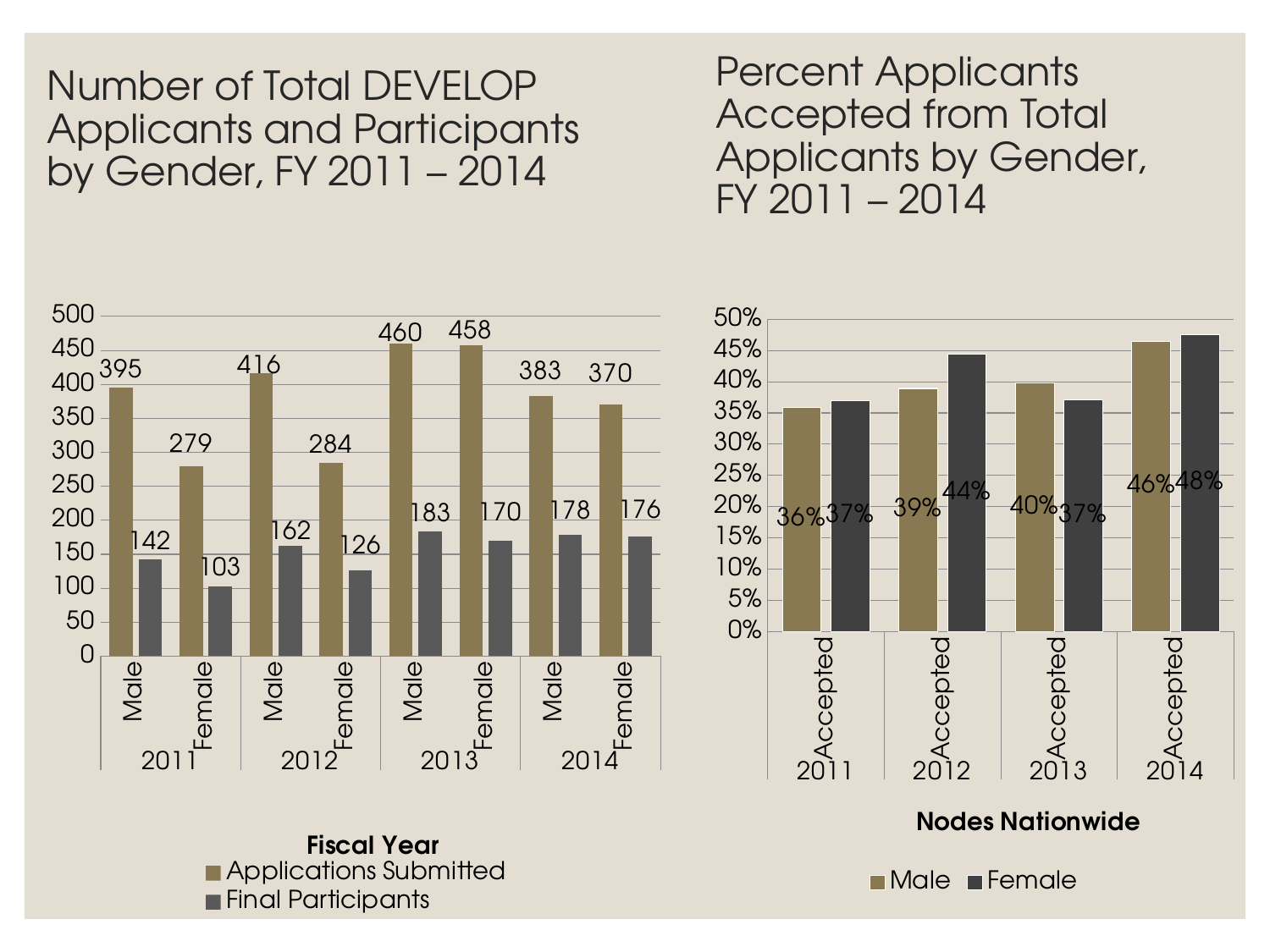

Percent Applicants Accepted from Total Applicants by Gender,
FY 2011 – 2014
# Number of Total DEVELOP Applicants and Participants by Gender, FY 2011 – 2014

### Chart

| Category | Applications Submitted | Final Participants |
|---|---|---|
| Male | 395.0 | 142.0 |
| Female | 279.0 | 103.0 |
| Male | 416.0 | 162.0 |
| Female | 284.0 | 126.0 |
| Male | 460.0 | 183.0 |
| Female | 458.0 | 170.0 |
| Male | 383.0 | 178.0 |
| Female | 370.0 | 176.0 |

### Chart

| Category | Male | Female |
|---|---|---|
| Accepted | 0.3594936708860759 | 0.36917562724014413 |
| Accepted | 0.38942307692307815 | 0.4436619718309863 |
| Accepted | 0.39782608695652294 | 0.37117903930131 |
| Accepted | 0.46475195822454307 | 0.47567567567567665 |